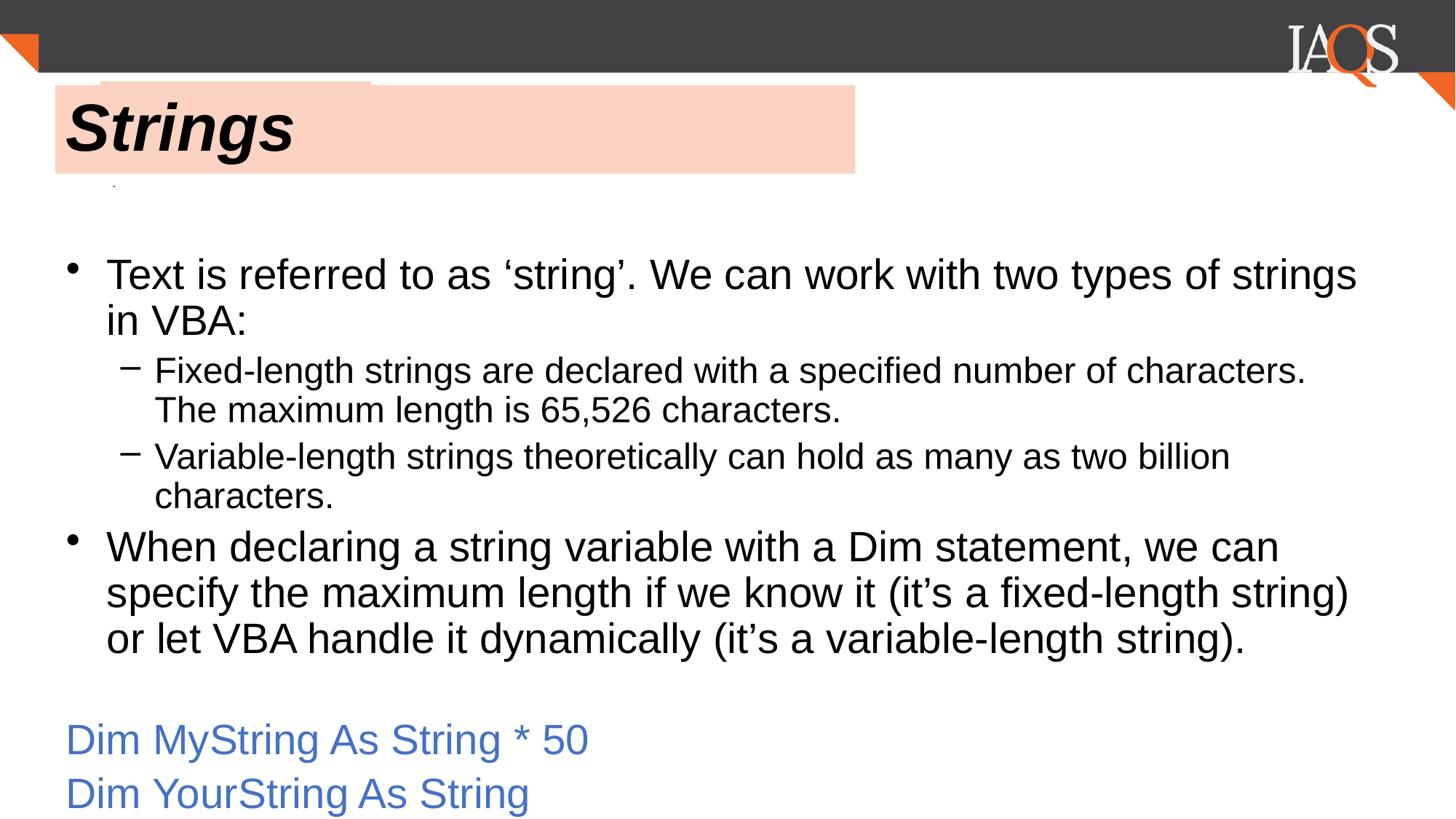

# Strings
.
Text is referred to as ‘string’. We can work with two types of strings in VBA:
Fixed-length strings are declared with a specified number of characters. The maximum length is 65,526 characters.
Variable-length strings theoretically can hold as many as two billion characters.
When declaring a string variable with a Dim statement, we can specify the maximum length if we know it (it’s a fixed-length string) or let VBA handle it dynamically (it’s a variable-length string).

Dim MyString As String * 50
Dim YourString As String